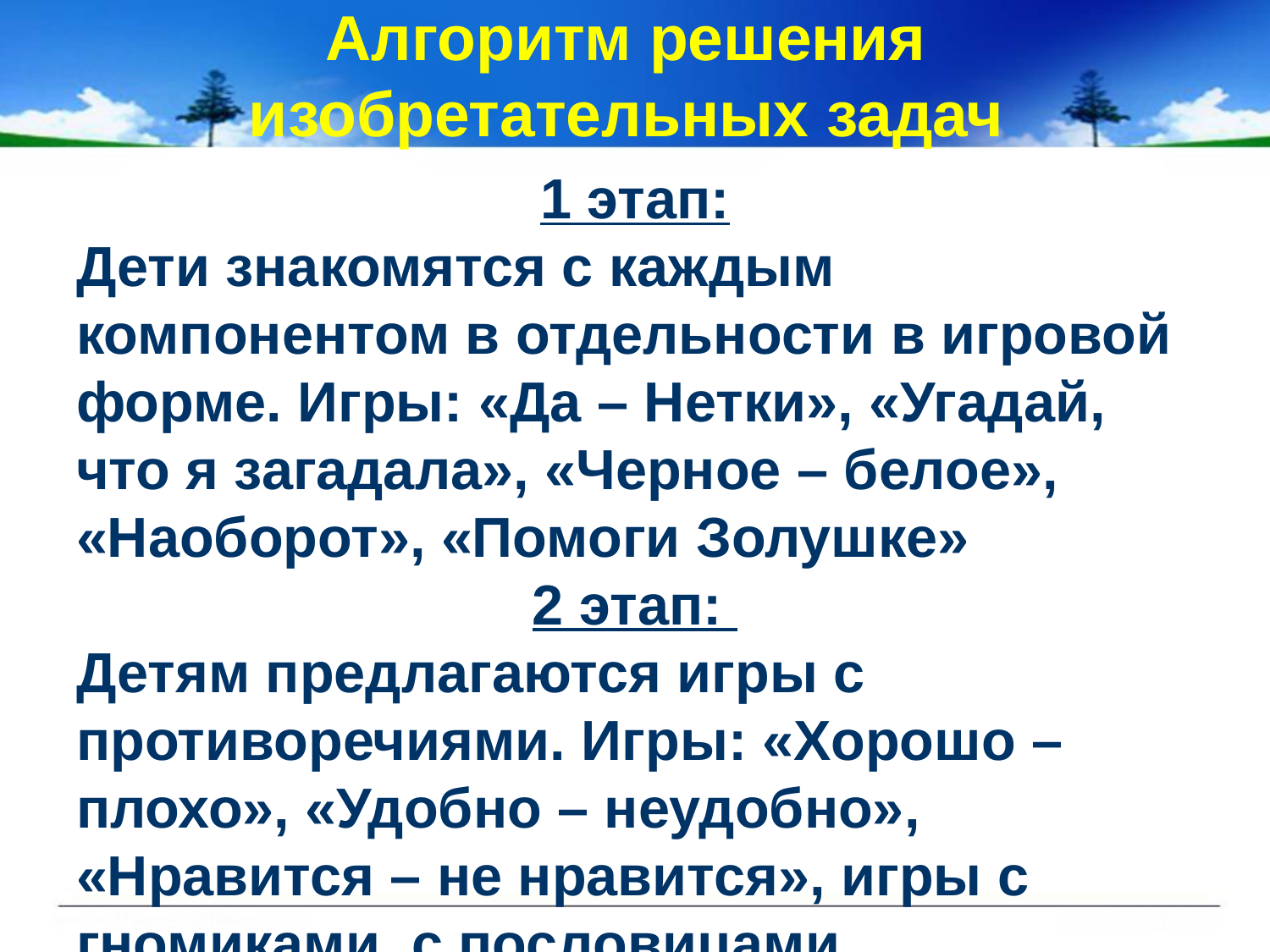

# Алгоритм решения изобретательных задач
1 этап:
Дети знакомятся с каждым компонентом в отдельности в игровой форме. Игры: «Да – Нетки», «Угадай, что я загадала», «Черное – белое», «Наоборот», «Помоги Золушке»
2 этап:
Детям предлагаются игры с противоречиями. Игры: «Хорошо –плохо», «Удобно – неудобно», «Нравится – не нравится», игры с гномиками, с пословицами.